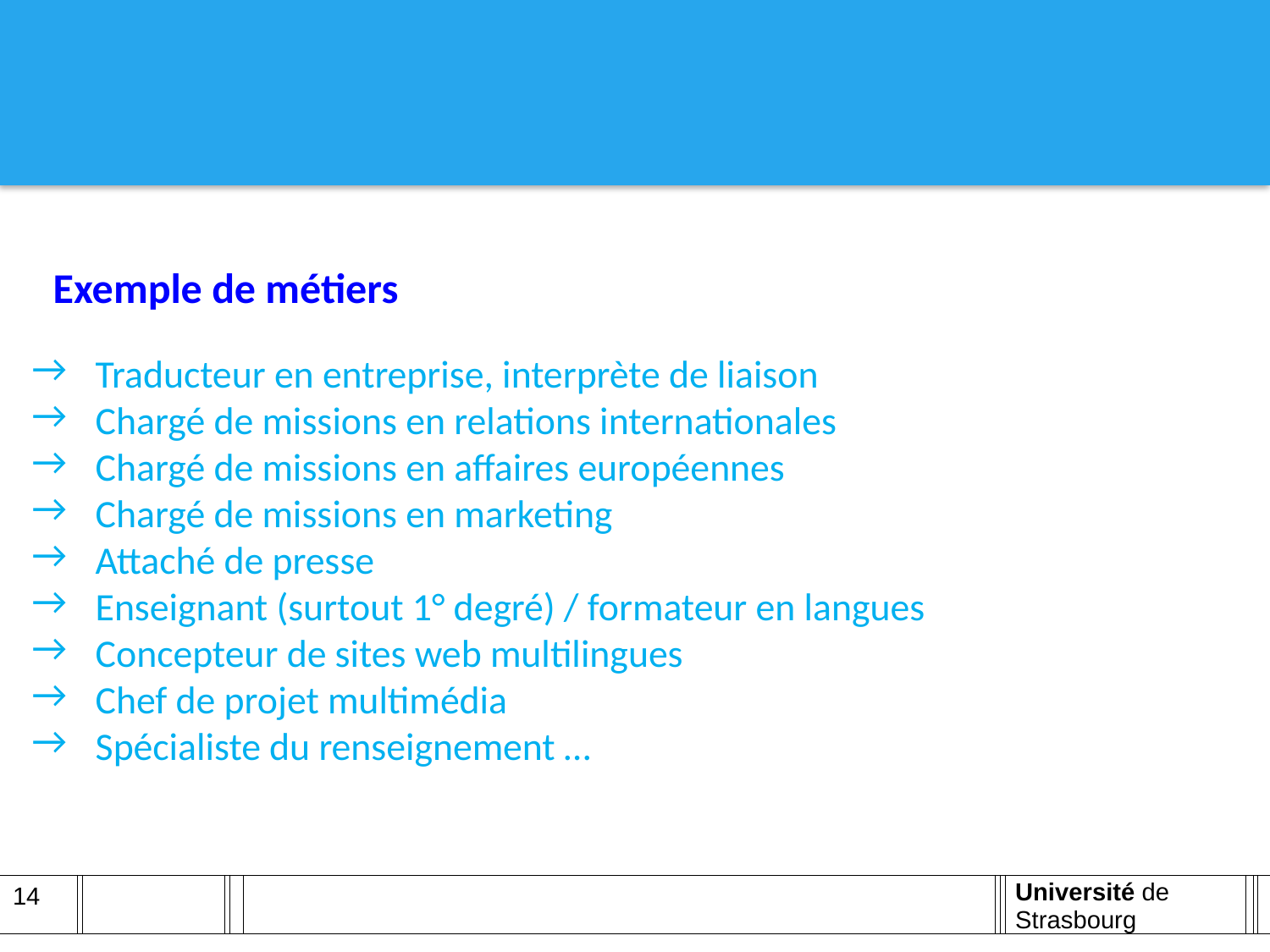

Exemple de métiers
Traducteur en entreprise, interprète de liaison
Chargé de missions en relations internationales
Chargé de missions en affaires européennes
Chargé de missions en marketing
Attaché de presse
Enseignant (surtout 1° degré) / formateur en langues
Concepteur de sites web multilingues
Chef de projet multimédia
Spécialiste du renseignement …
14